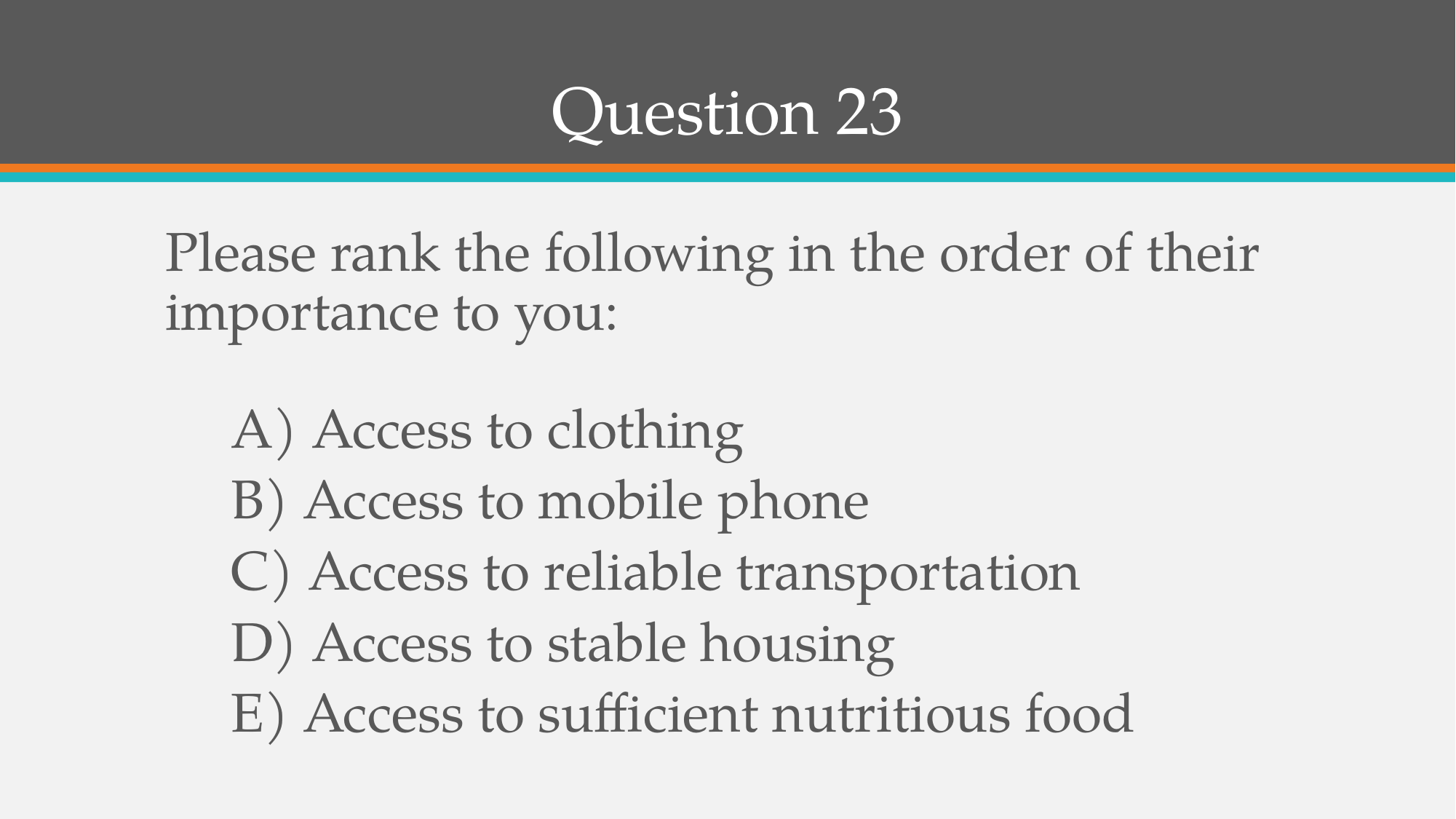

# Question 23
Please rank the following in the order of their importance to you:

A) Access to clothing
B) Access to mobile phone
C) Access to reliable transportation
D) Access to stable housing
E) Access to sufficient nutritious food